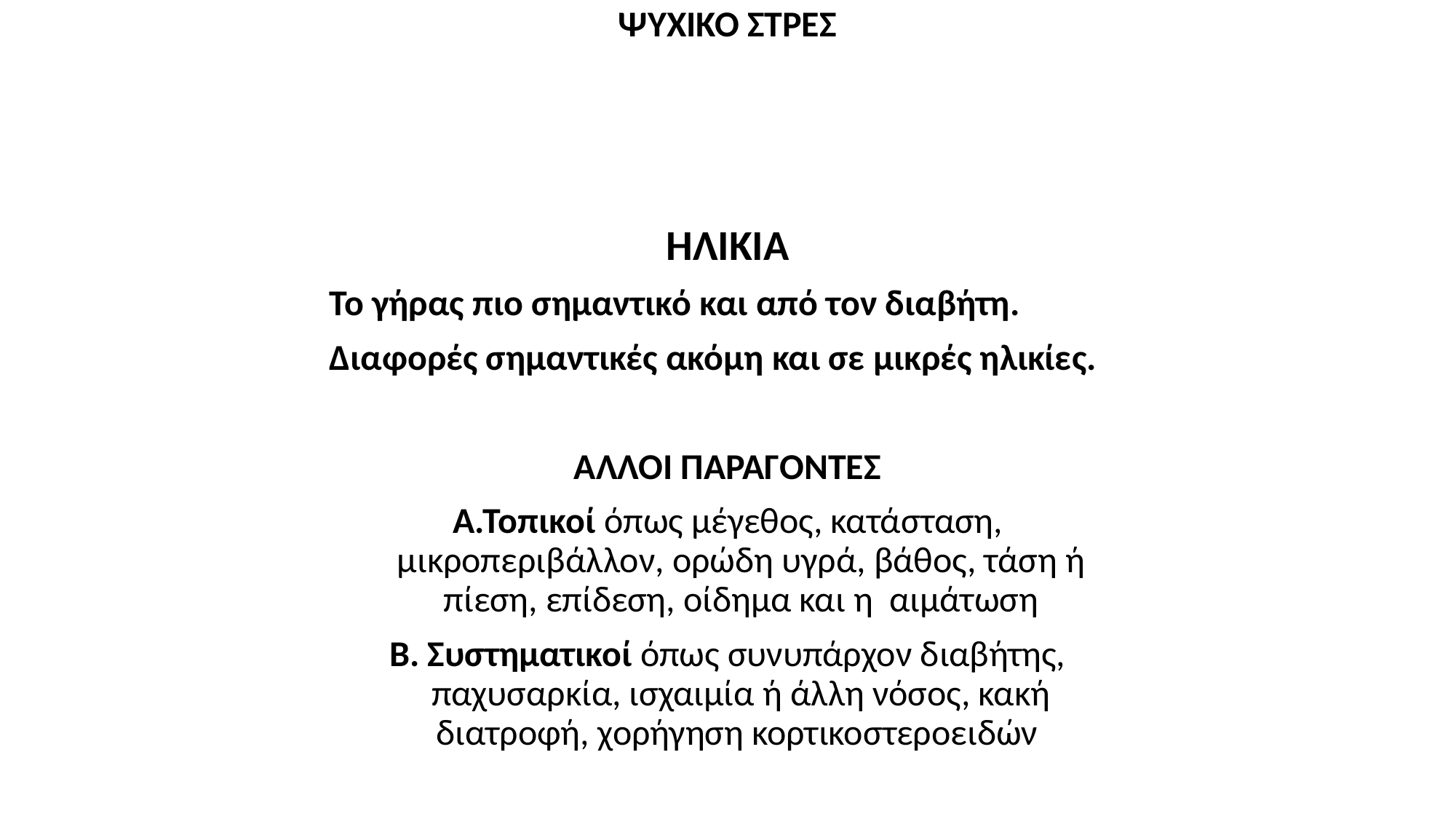

ΨΥΧΙΚΟ ΣΤΡΕΣ

ΗΛΙΚΙΑ
Το γήρας πιο σημαντικό και από τον διαβήτη.
Διαφορές σημαντικές ακόμη και σε μικρές ηλικίες.

ΑΛΛΟΙ ΠΑΡΑΓΟΝΤΕΣ
Α.Τοπικοί όπως μέγεθος, κατάσταση, μικροπεριβάλλον, ορώδη υγρά, βάθος, τάση ή πίεση, επίδεση, οίδημα και η  αιμάτωση
Β. Συστηματικοί όπως συνυπάρχον διαβήτης, παχυσαρκία, ισχαιμία ή άλλη νόσος, κακή διατροφή, χορήγηση κορτικοστεροειδών